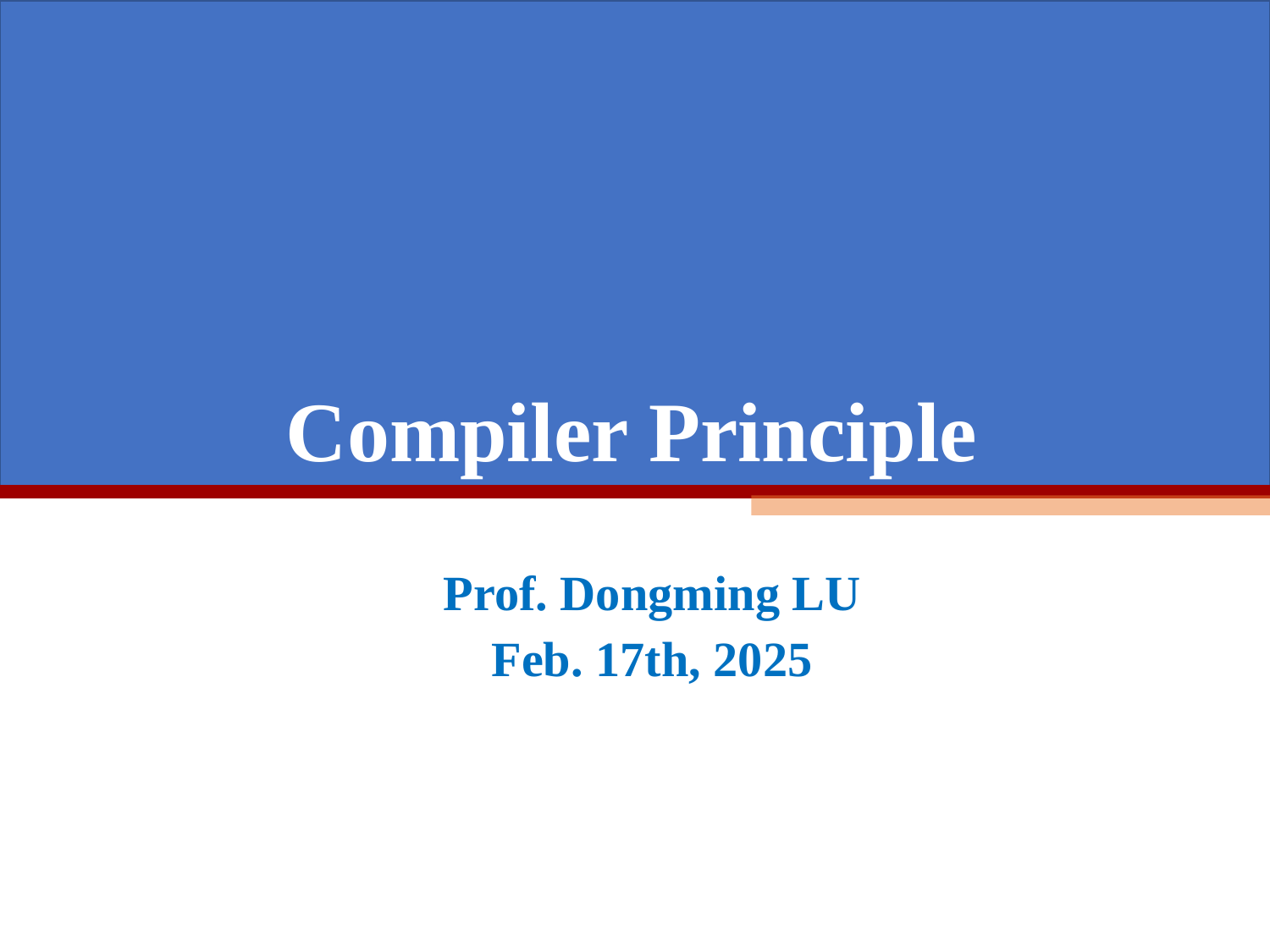

# Compiler Principle
Prof. Dongming LU
Feb. 17th, 2025